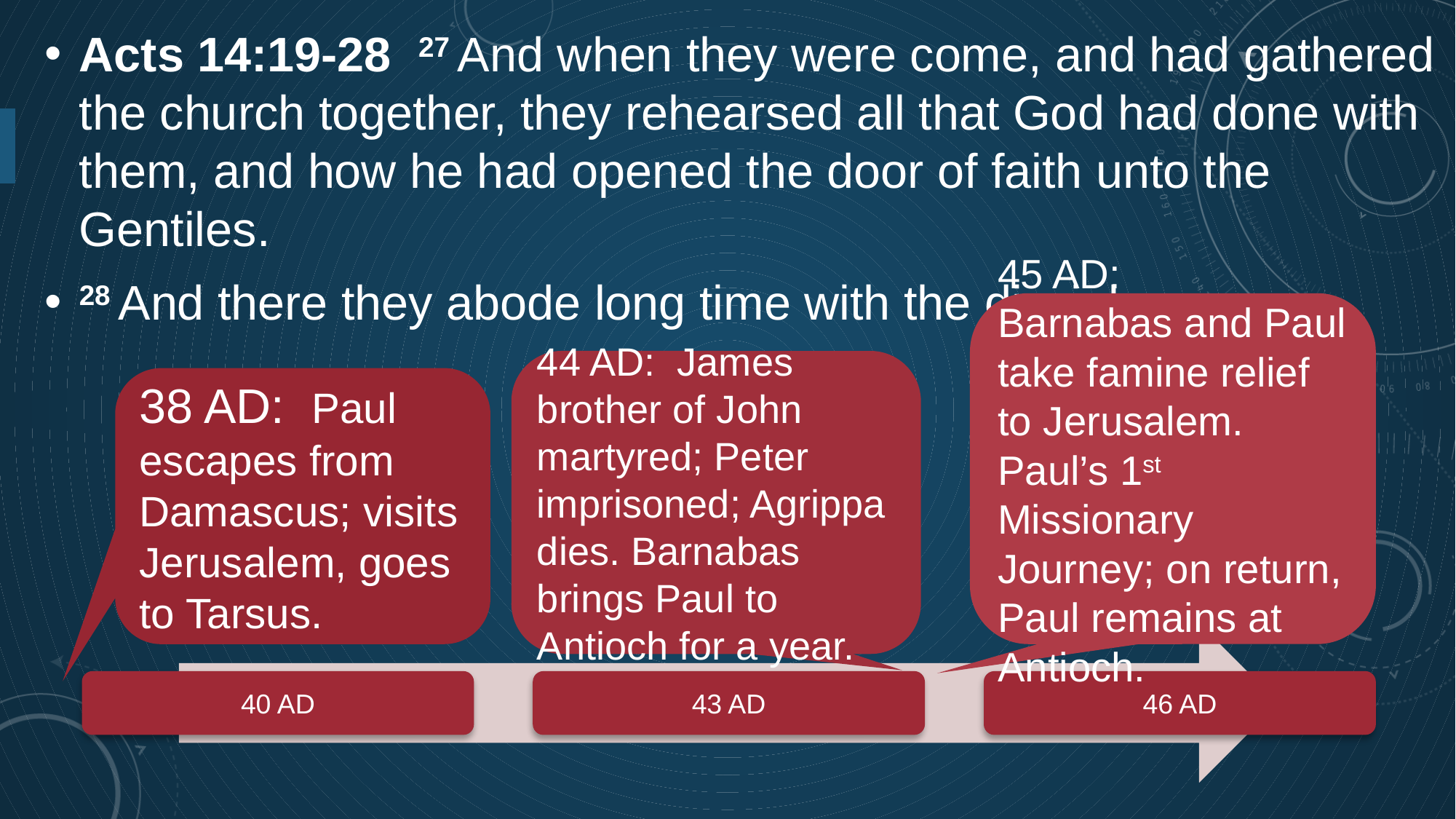

Acts 14:19-28  27 And when they were come, and had gathered the church together, they rehearsed all that God had done with them, and how he had opened the door of faith unto the Gentiles.
28 And there they abode long time with the disciples.
45 AD:
Barnabas and Paul take famine relief to Jerusalem. Paul’s 1st Missionary Journey; on return, Paul remains at Antioch.
44 AD:  James brother of John martyred; Peter imprisoned; Agrippa dies. Barnabas brings Paul to Antioch for a year.
38 AD:  Paul escapes from Damascus; visits Jerusalem, goes to Tarsus.
40 AD
43 AD
46 AD